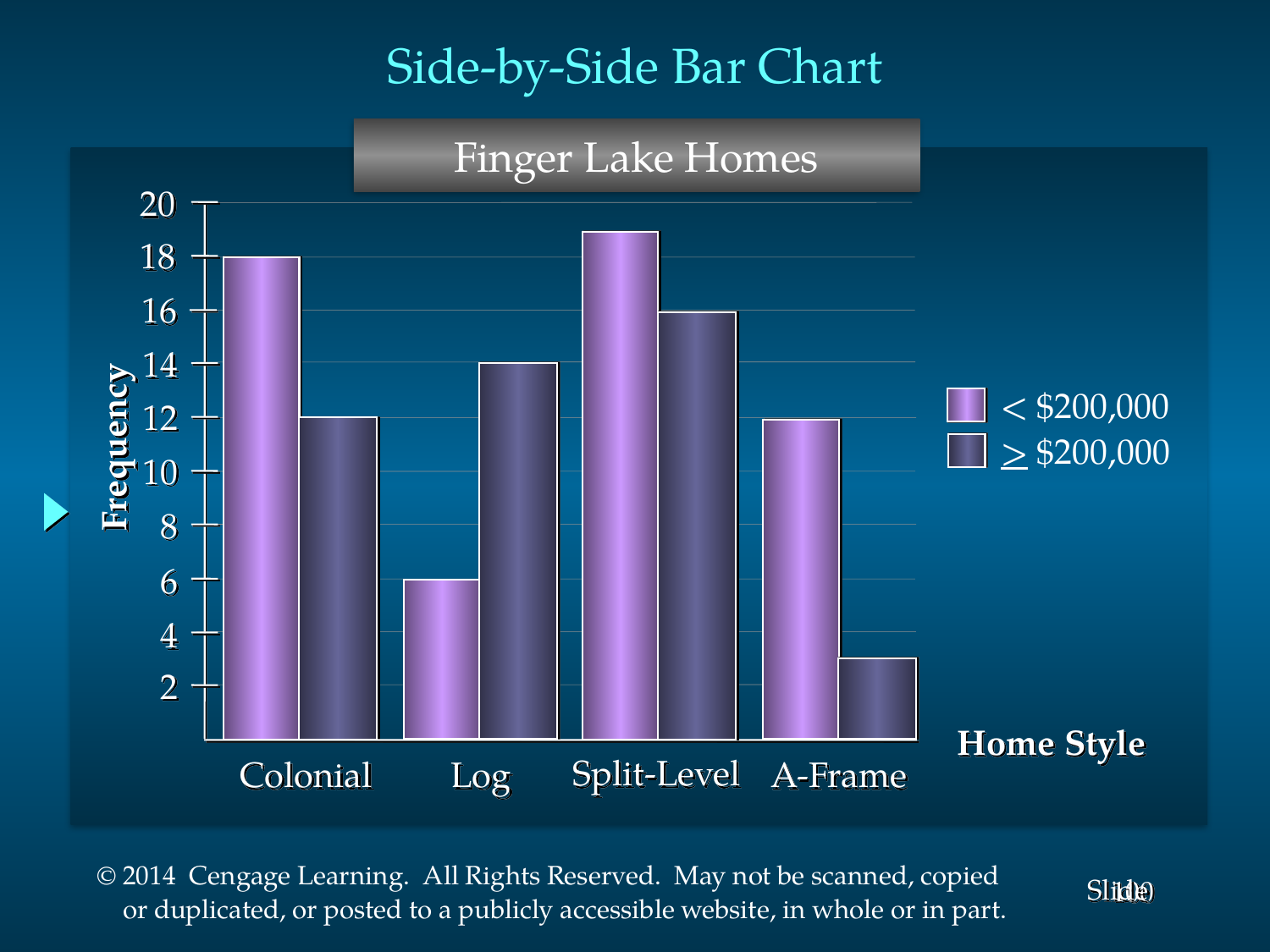

Side-by-Side Bar Chart
Finger Lake Homes

20
18
16
14
12
10
8
6
4
2

< $200,000

> $200,000

Frequency

Home Style

A-Frame
Colonial
Log
 Split-Level